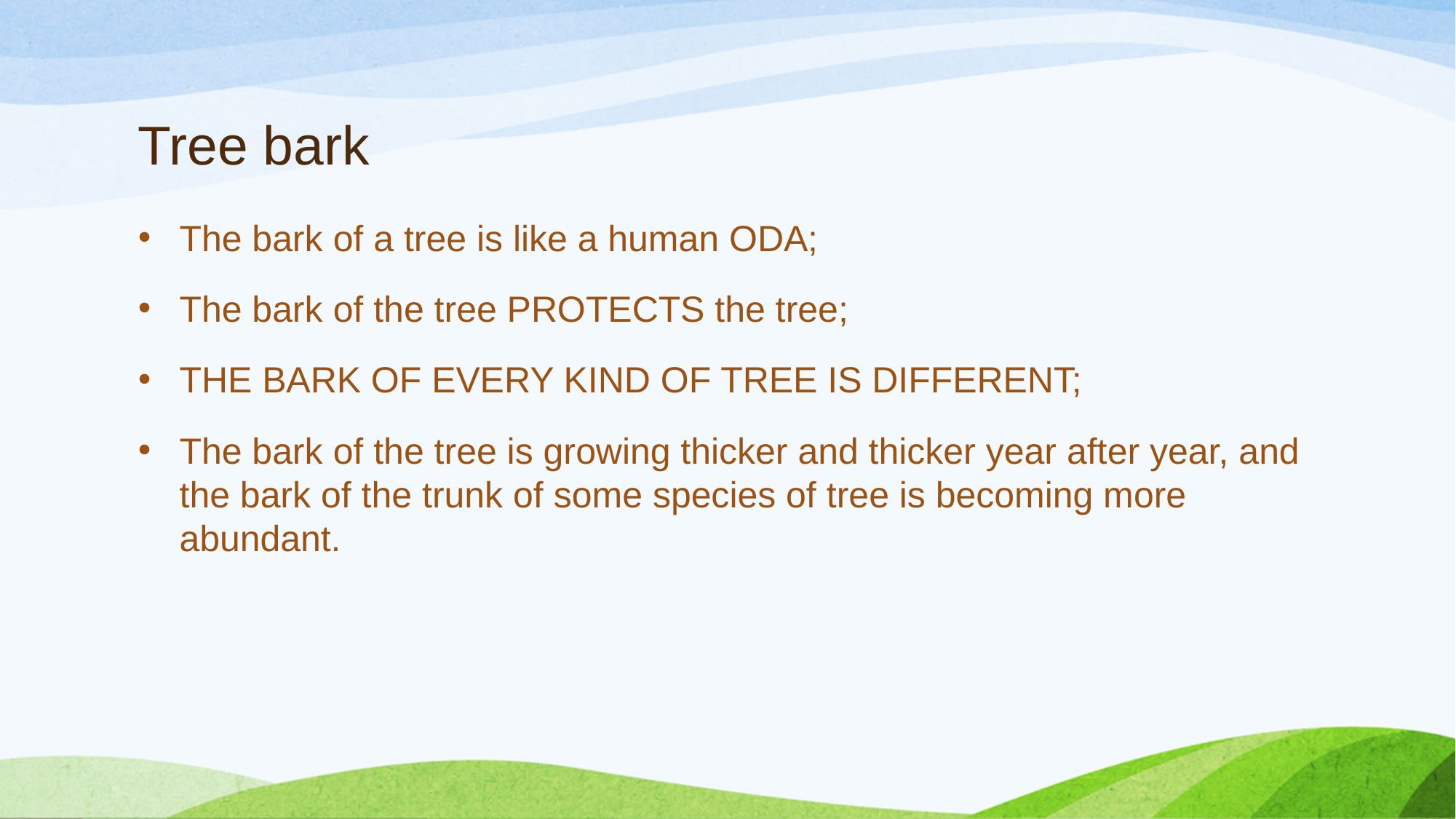

# Tree bark
The bark of a tree is like a human ODA;
The bark of the tree PROTECTS the tree;
THE BARK OF EVERY KIND OF TREE IS DIFFERENT;
The bark of the tree is growing thicker and thicker year after year, and the bark of the trunk of some species of tree is becoming more abundant.